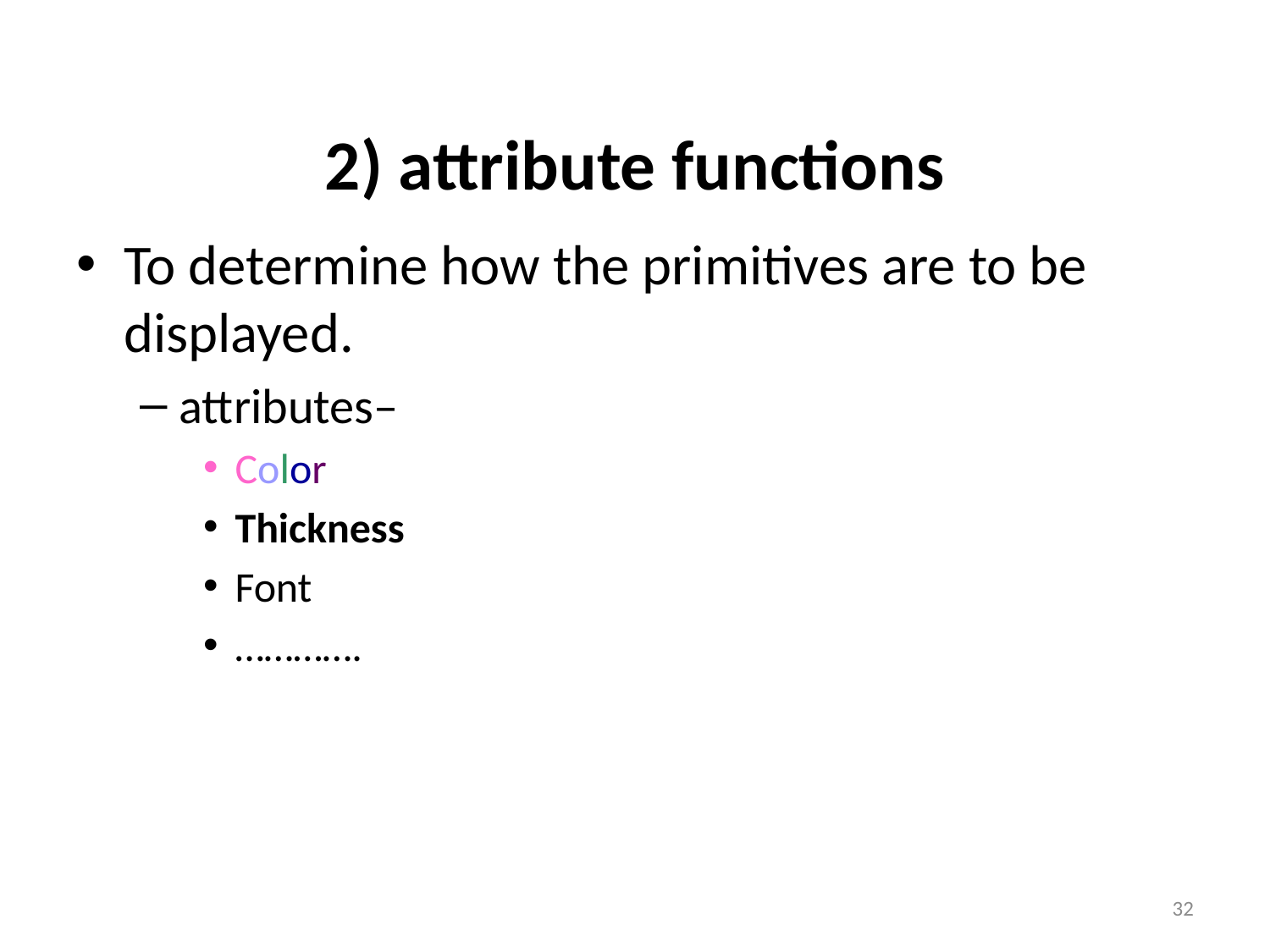

To determine how the primitives are to be displayed.
attributes–
Color
Thickness
Font
………….

2) attribute functions
32